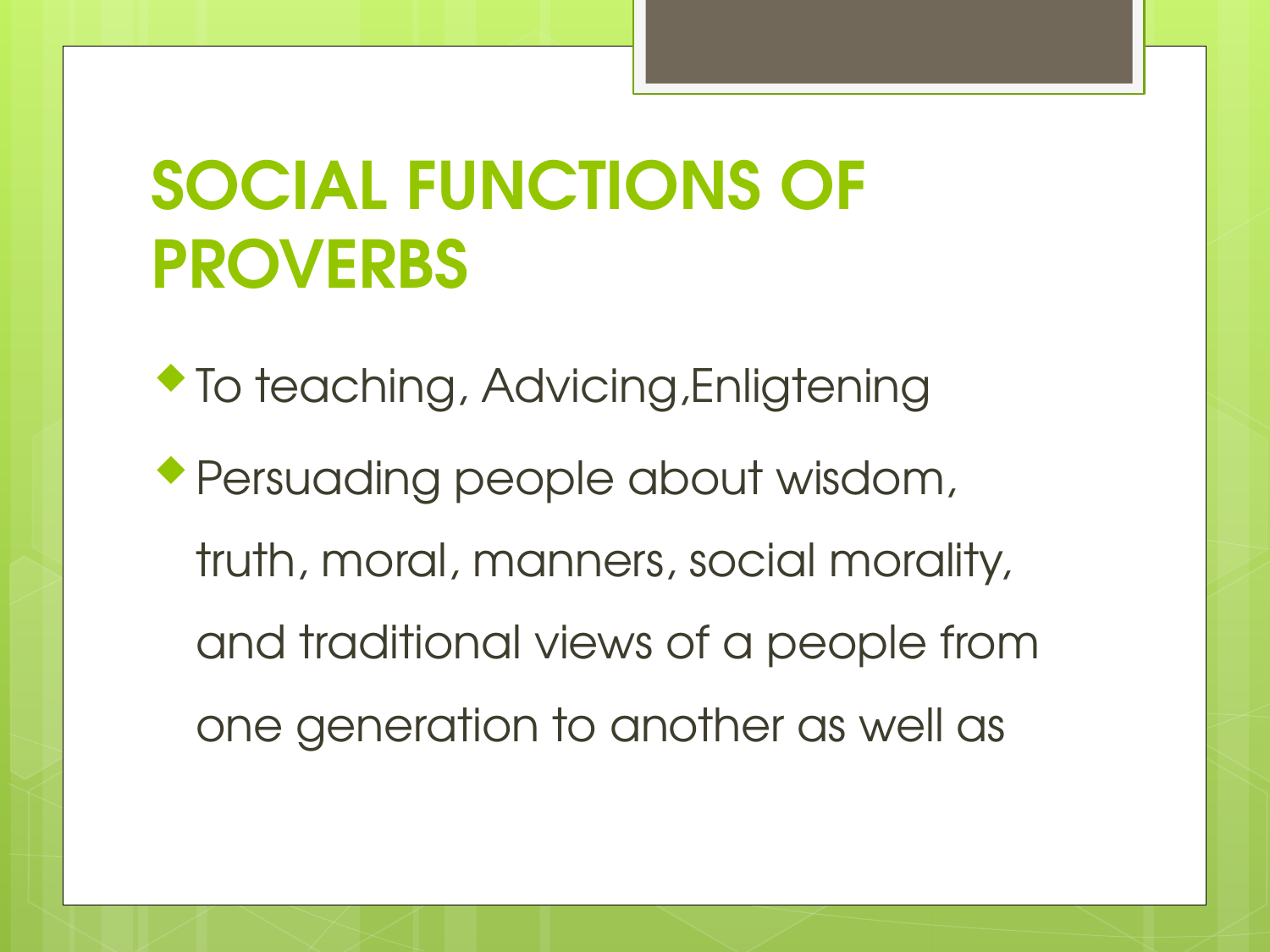

# SOCIAL FUNCTIONS OF PROVERBS
To teaching, Advicing,Enligtening
Persuading people about wisdom, truth, moral, manners, social morality, and traditional views of a people from one generation to another as well as